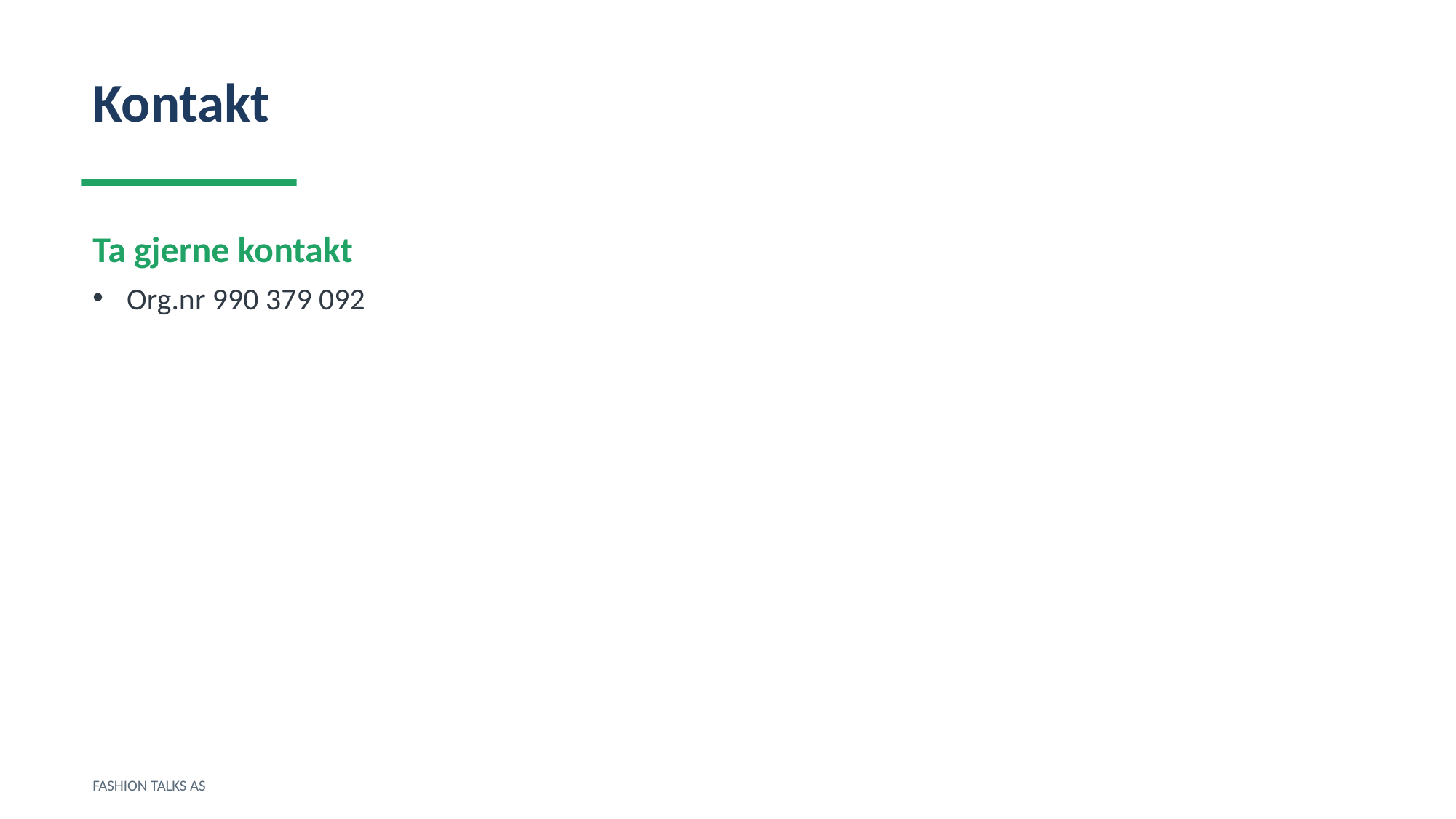

Kontakt

Ta gjerne kontakt
Org.nr 990 379 092
FASHION TALKS AS